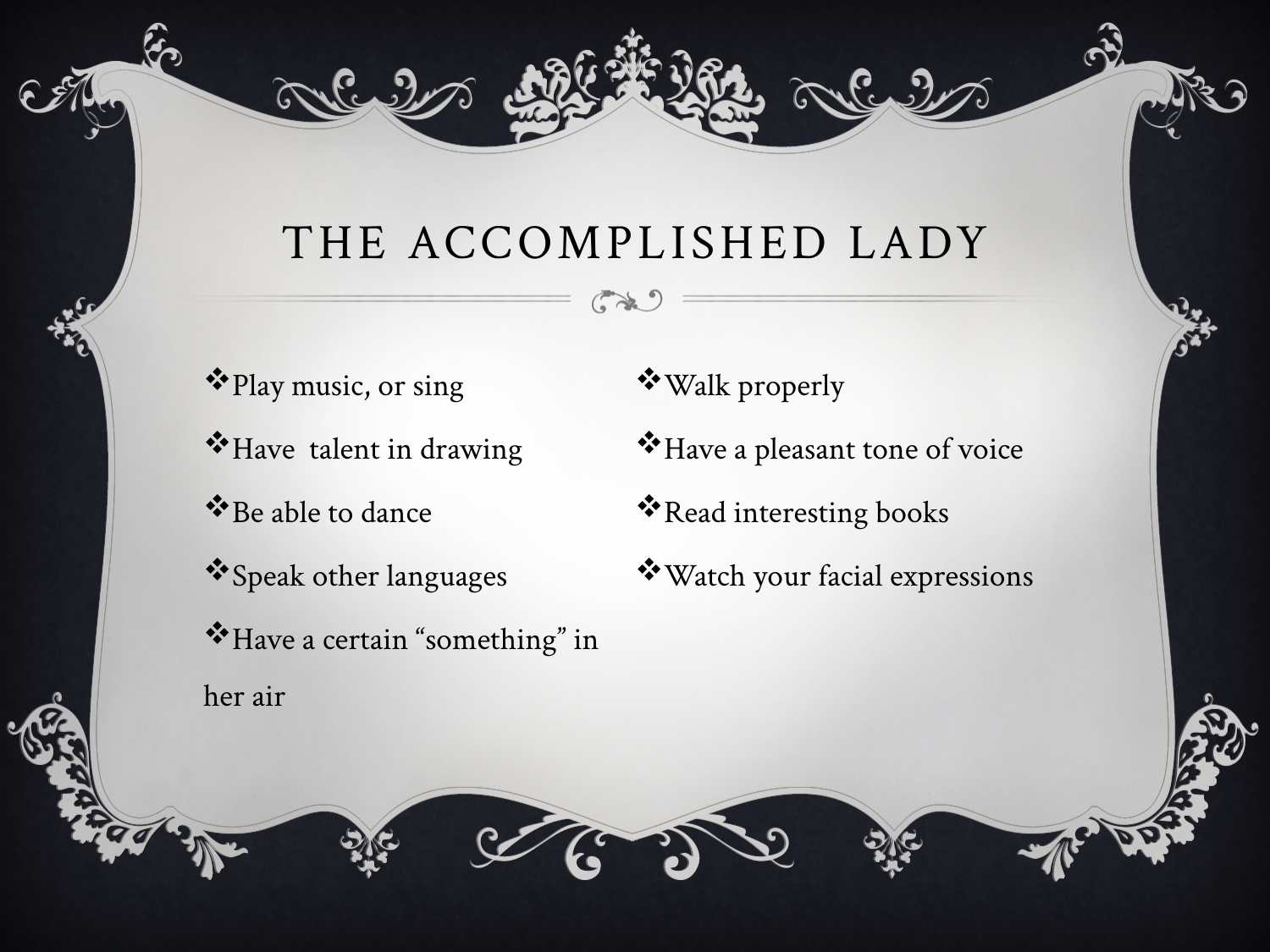

# The Accomplished Lady
Play music, or sing
Have  talent in drawing
Be able to dance
Speak other languages
Have a certain “something” in her air
Walk properly
Have a pleasant tone of voice
Read interesting books
Watch your facial expressions